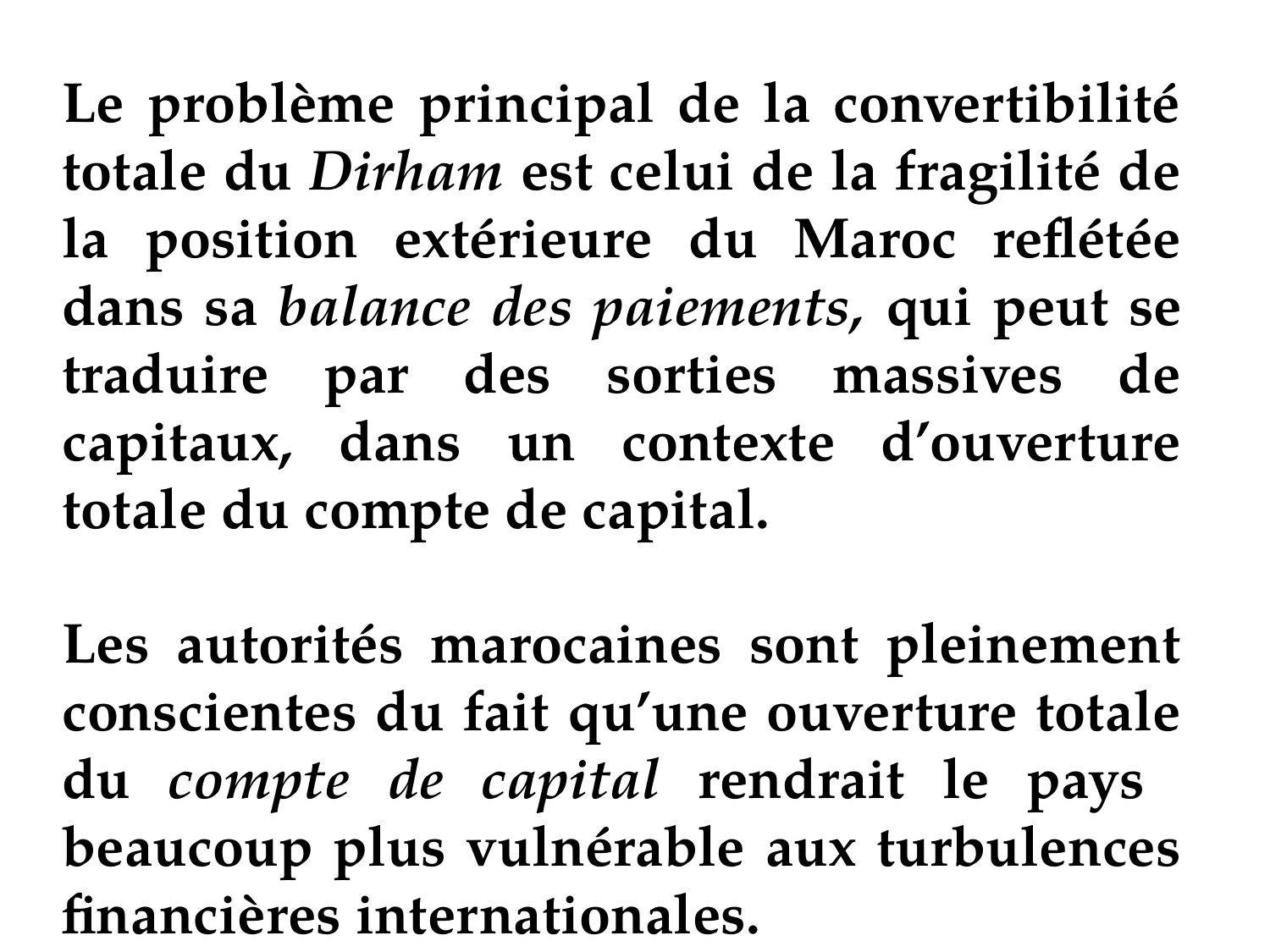

#
Le problème principal de la convertibilité totale du Dirham est celui de la fragilité de la position extérieure du Maroc reflétée dans sa balance des paiements, qui peut se traduire par des sorties massives de capitaux, dans un contexte d’ouverture totale du compte de capital.

Les autorités marocaines sont pleinement conscientes du fait qu’une ouverture totale du compte de capital rendrait le pays  beaucoup plus vulnérable aux turbulences financières internationales.